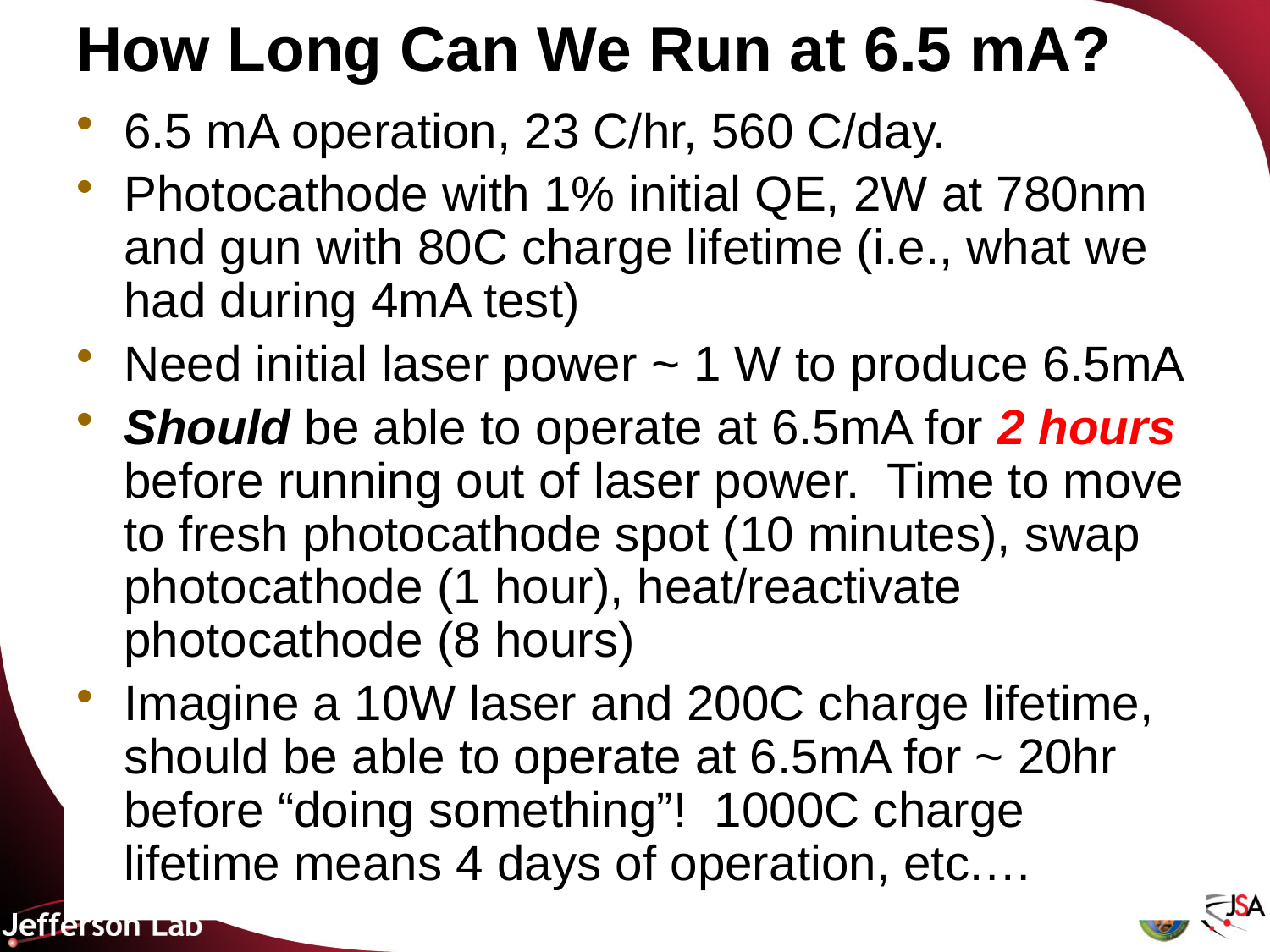

# How Long Can We Run at 6.5 mA?
6.5 mA operation, 23 C/hr, 560 C/day.
Photocathode with 1% initial QE, 2W at 780nm and gun with 80C charge lifetime (i.e., what we had during 4mA test)
Need initial laser power ~ 1 W to produce 6.5mA
Should be able to operate at 6.5mA for 2 hours before running out of laser power.  Time to move to fresh photocathode spot (10 minutes), swap photocathode (1 hour), heat/reactivate photocathode (8 hours)
Imagine a 10W laser and 200C charge lifetime, should be able to operate at 6.5mA for ~ 20hr before “doing something”!  1000C charge lifetime means 4 days of operation, etc.…